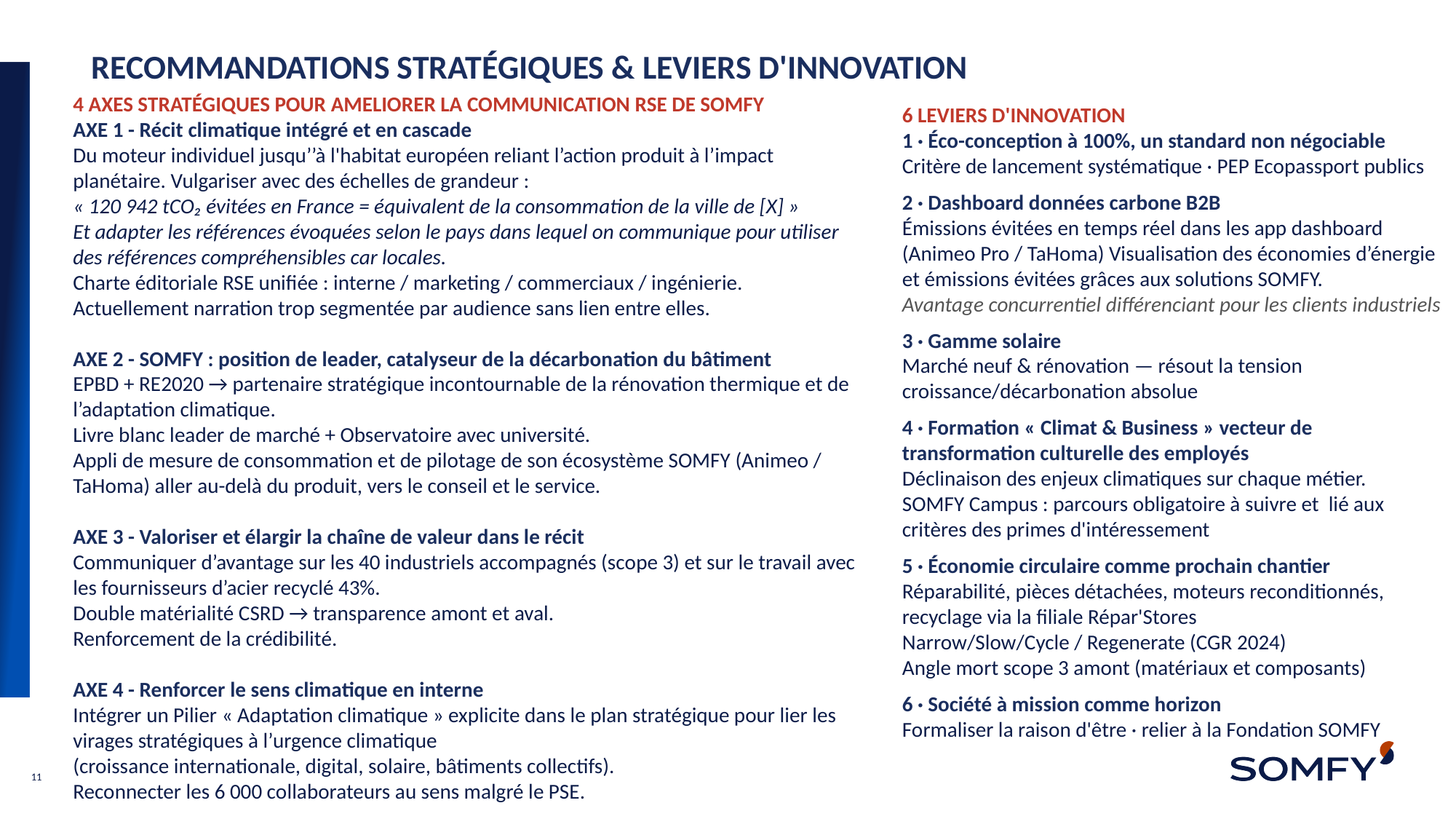

# RECOMMANDATIONS STRATÉGIQUES & LEVIERS D'INNOVATION
4 AXES STRATÉGIQUES POUR AMELIORER LA COMMUNICATION RSE DE SOMFY
AXE 1 - Récit climatique intégré et en cascade
Du moteur individuel jusqu’’à l'habitat européen reliant l’action produit à l’impact planétaire. Vulgariser avec des échelles de grandeur :
« 120 942 tCO₂ évitées en France = équivalent de la consommation de la ville de [X] »
Et adapter les références évoquées selon le pays dans lequel on communique pour utiliser des références compréhensibles car locales.
Charte éditoriale RSE unifiée : interne / marketing / commerciaux / ingénierie.
Actuellement narration trop segmentée par audience sans lien entre elles.

AXE 2 - SOMFY : position de leader, catalyseur de la décarbonation du bâtiment
EPBD + RE2020 → partenaire stratégique incontournable de la rénovation thermique et de l’adaptation climatique.
Livre blanc leader de marché + Observatoire avec université.
Appli de mesure de consommation et de pilotage de son écosystème SOMFY (Animeo / TaHoma) aller au-delà du produit, vers le conseil et le service.

AXE 3 - Valoriser et élargir la chaîne de valeur dans le récit
Communiquer d’avantage sur les 40 industriels accompagnés (scope 3) et sur le travail avec les fournisseurs d’acier recyclé 43%.
Double matérialité CSRD → transparence amont et aval.
Renforcement de la crédibilité.

AXE 4 - Renforcer le sens climatique en interne
Intégrer un Pilier « Adaptation climatique » explicite dans le plan stratégique pour lier les virages stratégiques à l’urgence climatique
(croissance internationale, digital, solaire, bâtiments collectifs).
Reconnecter les 6 000 collaborateurs au sens malgré le PSE.
6 LEVIERS D'INNOVATION
1 · Éco-conception à 100%, un standard non négociable
Critère de lancement systématique · PEP Ecopassport publics

2 · Dashboard données carbone B2B
Émissions évitées en temps réel dans les app dashboard (Animeo Pro / TaHoma) Visualisation des économies d’énergie et émissions évitées grâces aux solutions SOMFY.
Avantage concurrentiel différenciant pour les clients industriels

3 · Gamme solaire
Marché neuf & rénovation — résout la tension croissance/décarbonation absolue

4 · Formation « Climat & Business » vecteur de transformation culturelle des employés
Déclinaison des enjeux climatiques sur chaque métier.
SOMFY Campus : parcours obligatoire à suivre et  lié aux critères des primes d'intéressement

5 · Économie circulaire comme prochain chantier
Réparabilité, pièces détachées, moteurs reconditionnés, recyclage via la filiale Répar'Stores
Narrow/Slow/Cycle / Regenerate (CGR 2024)
Angle mort scope 3 amont (matériaux et composants)

6 · Société à mission comme horizon
Formaliser la raison d'être · relier à la Fondation SOMFY
11